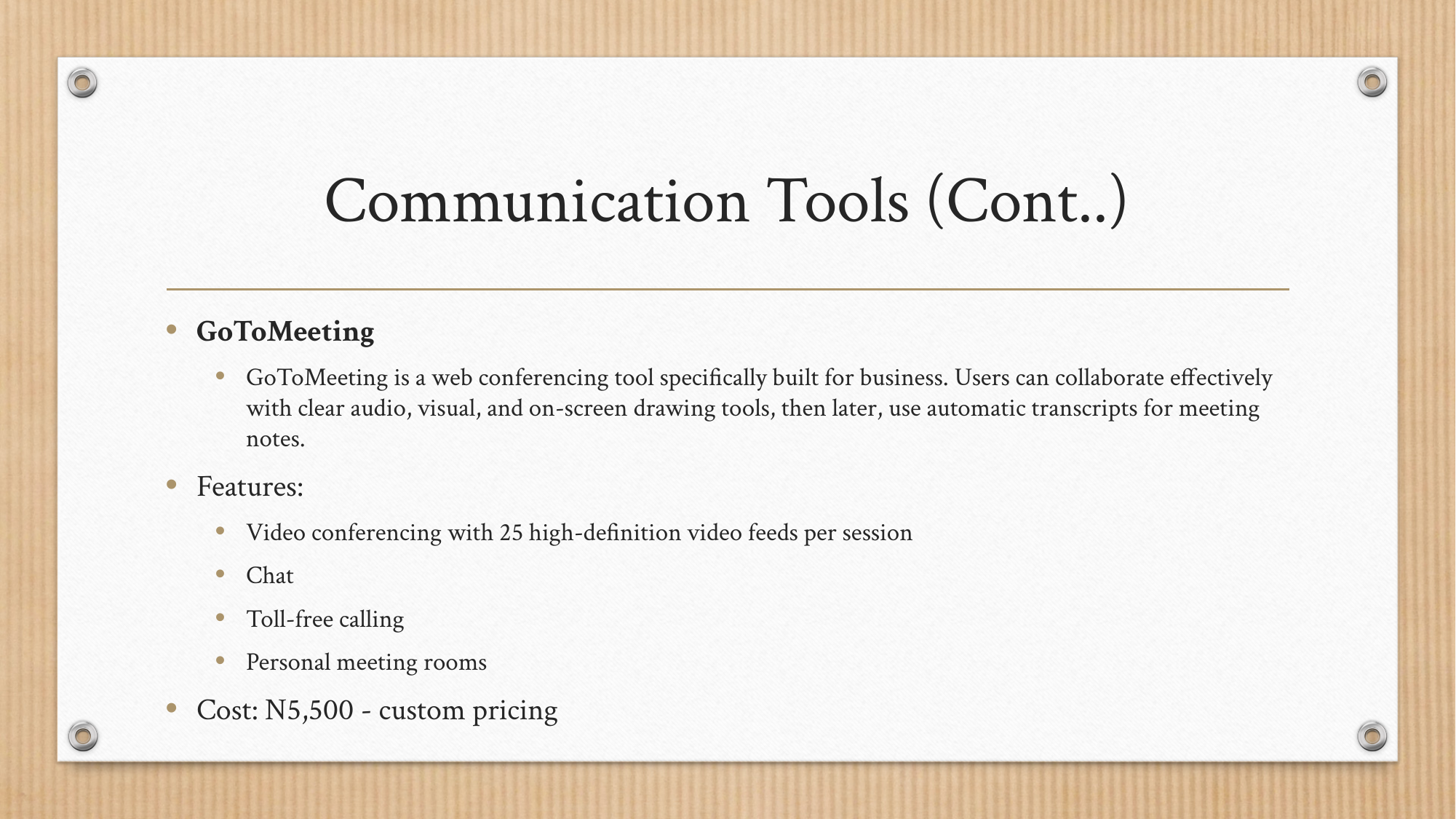

# Communication Tools (Cont..)
GoToMeeting
GoToMeeting is a web conferencing tool specifically built for business. Users can collaborate effectively with clear audio, visual, and on-screen drawing tools, then later, use automatic transcripts for meeting notes.
Features:
Video conferencing with 25 high-definition video feeds per session
Chat
Toll-free calling
Personal meeting rooms
Cost: N5,500 - custom pricing